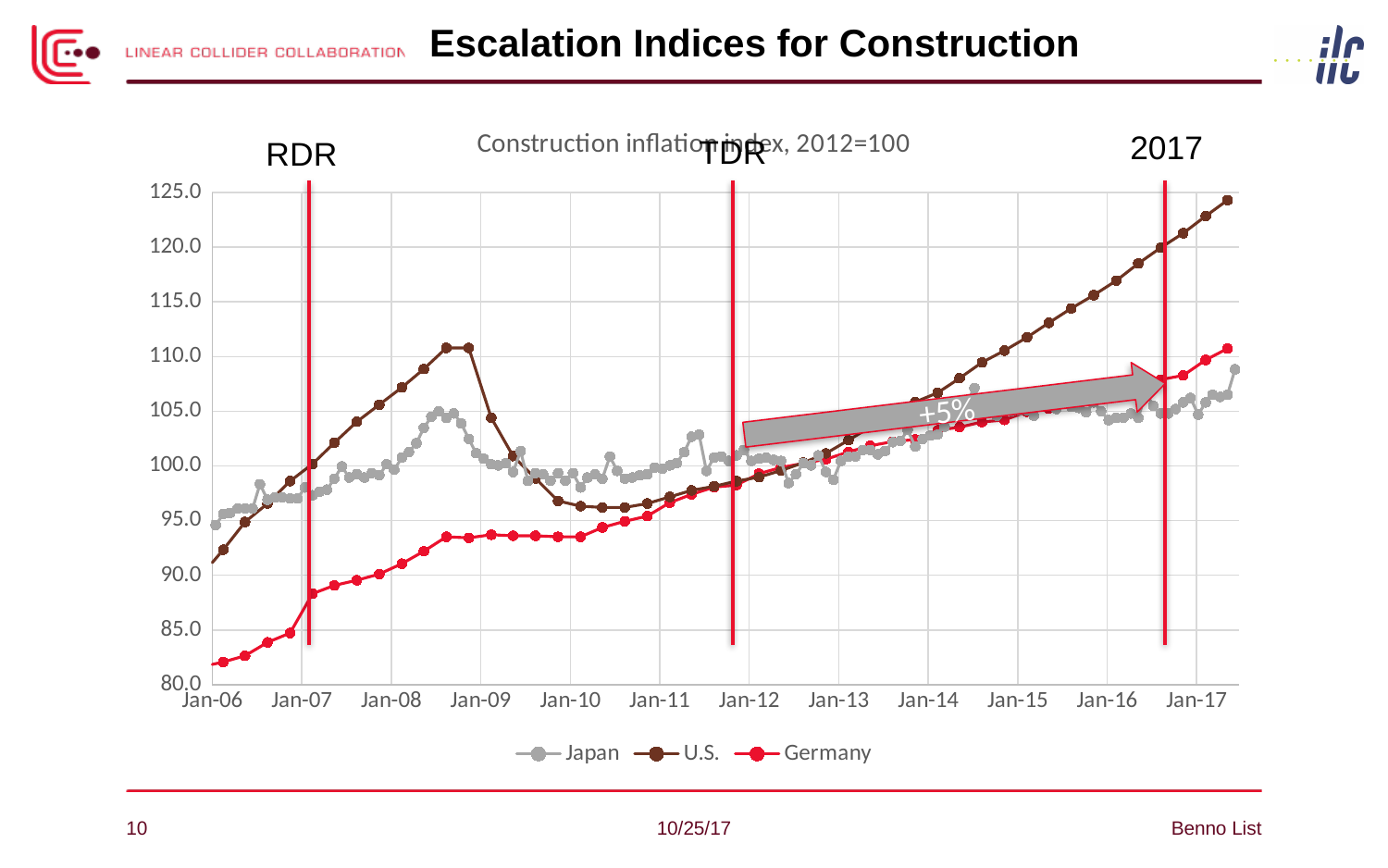

# Escalation Indices for Construction

### Chart: Construction inflation index, 2012=100

| Category |  |  |  |
|---|---|---|---|
2017
TDR
RDR
+5%
10
10/25/17
Benno List